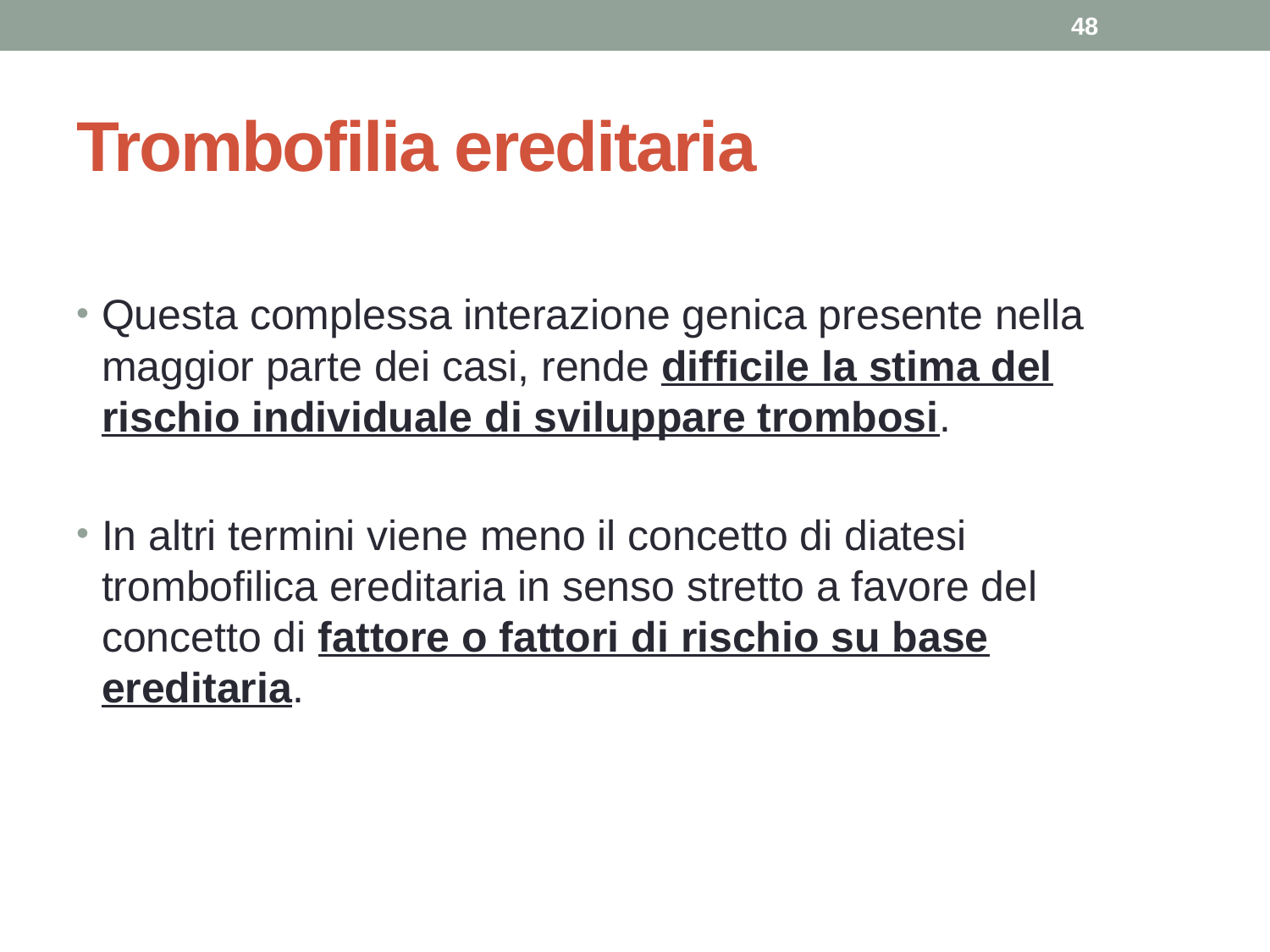

48
# Trombofilia ereditaria

Questa complessa interazione genica presente nella maggior parte dei casi, rende difficile la stima del rischio individuale di sviluppare trombosi.

In altri termini viene meno il concetto di diatesi trombofilica ereditaria in senso stretto a favore del concetto di fattore o fattori di rischio su base ereditaria.